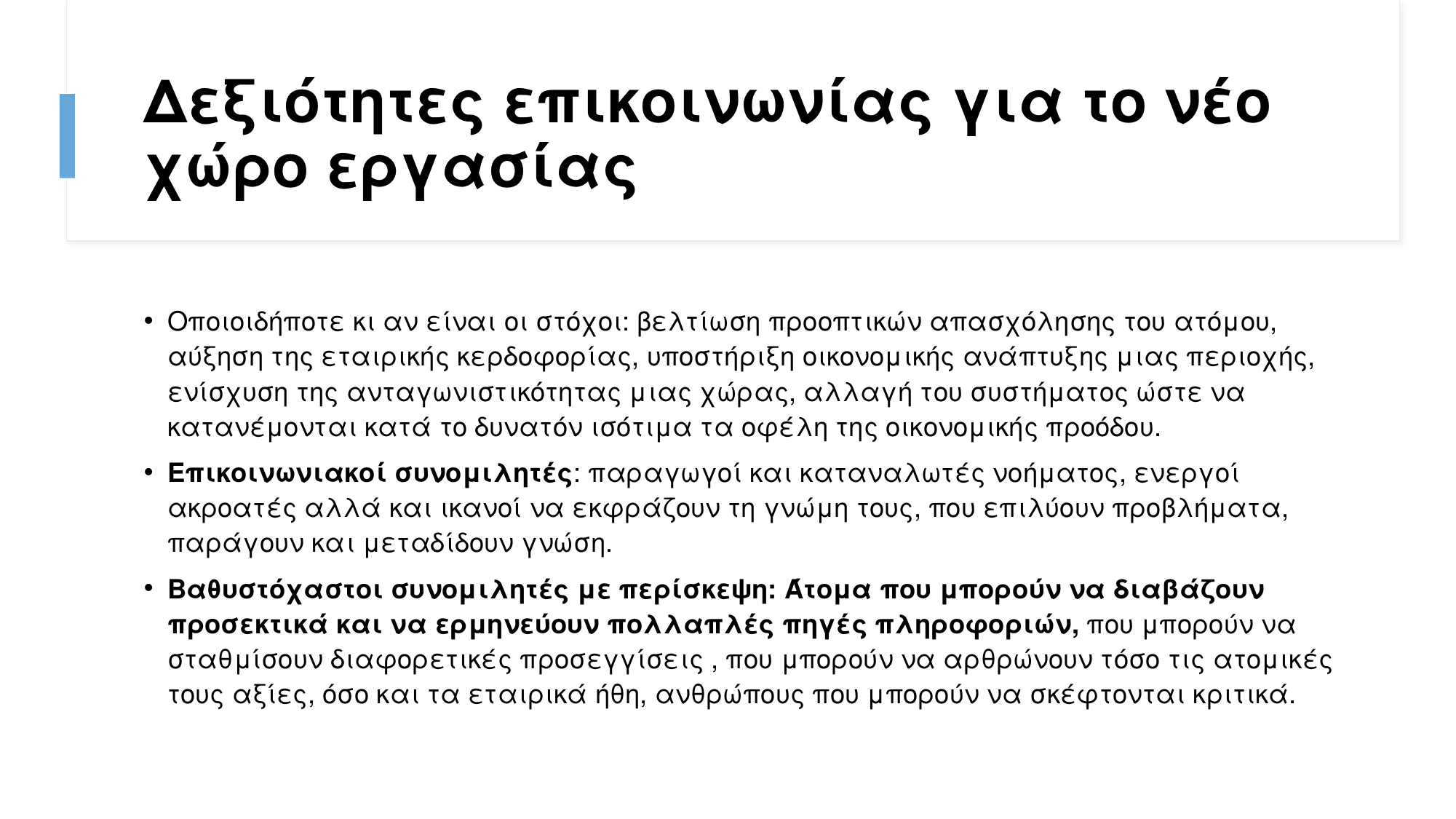

# Δεξιότητες επικοινωνίας για το νέο χώρο εργασίας
Οποιοιδήποτε κι αν είναι οι στόχοι: βελτίωση προοπτικών απασχόλησης του ατόμου, αύξηση της εταιρικής κερδοφορίας, υποστήριξη οικονομικής ανάπτυξης μιας περιοχής, ενίσχυση της ανταγωνιστικότητας μιας χώρας, αλλαγή του συστήματος ώστε να κατανέμονται κατά το δυνατόν ισότιμα τα οφέλη της οικονομικής προόδου.
Επικοινωνιακοί συνομιλητές: παραγωγοί και καταναλωτές νοήματος, ενεργοί ακροατές αλλά και ικανοί να εκφράζουν τη γνώμη τους, που επιλύουν προβλήματα, παράγουν και μεταδίδουν γνώση.
Βαθυστόχαστοι συνομιλητές με περίσκεψη: Άτομα που μπορούν να διαβάζουν προσεκτικά και να ερμηνεύουν πολλαπλές πηγές πληροφοριών, που μπορούν να σταθμίσουν διαφορετικές προσεγγίσεις , που μπορούν να αρθρώνουν τόσο τις ατομικές τους αξίες, όσο και τα εταιρικά ήθη, ανθρώπους που μπορούν να σκέφτονται κριτικά.